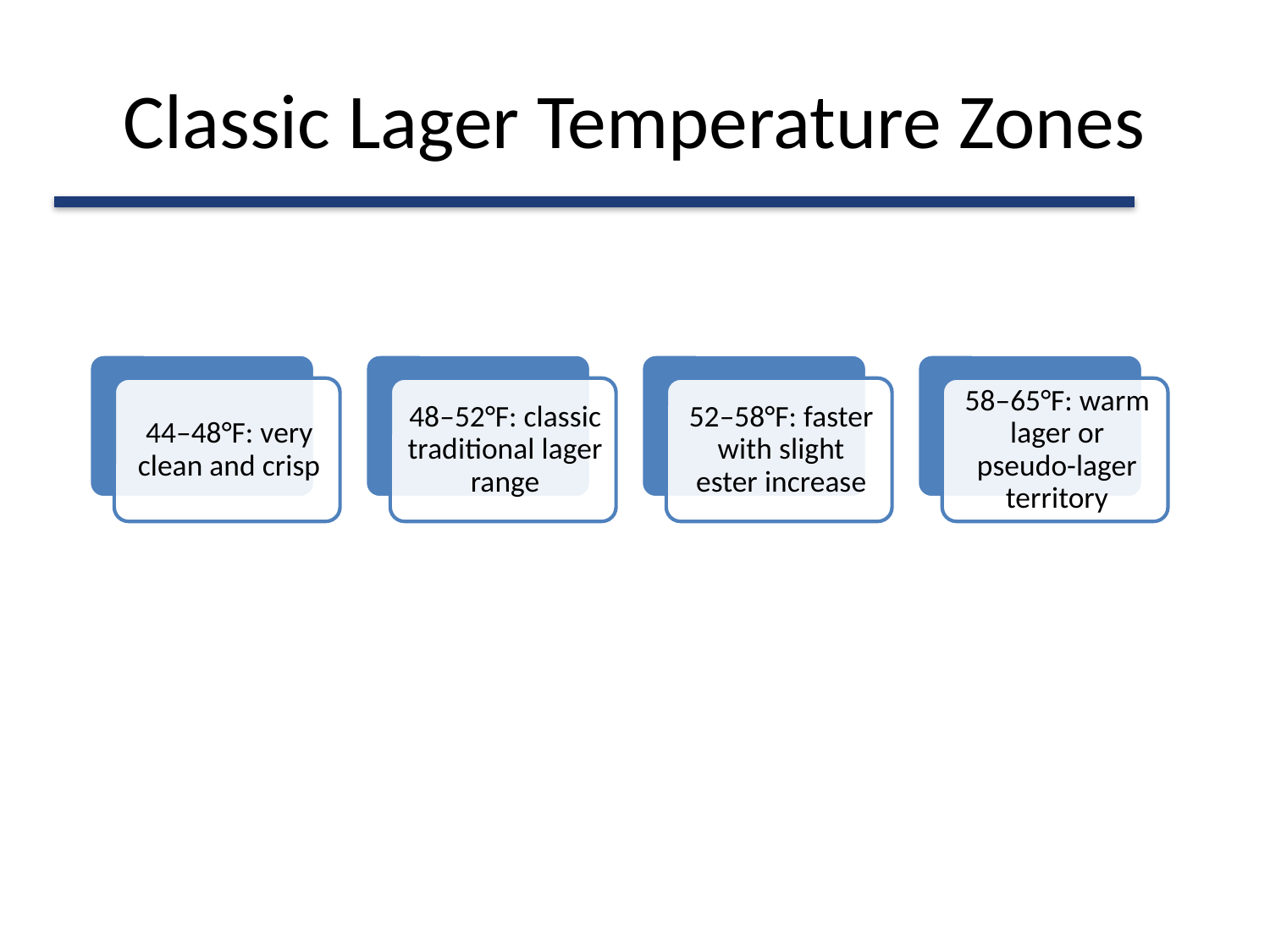

# Classic Lager Temperature Zones
44–48°F: very clean and crisp
48–52°F: classic traditional lager range
52–58°F: faster with slight ester increase
58–65°F: warm lager or pseudo-lager territory